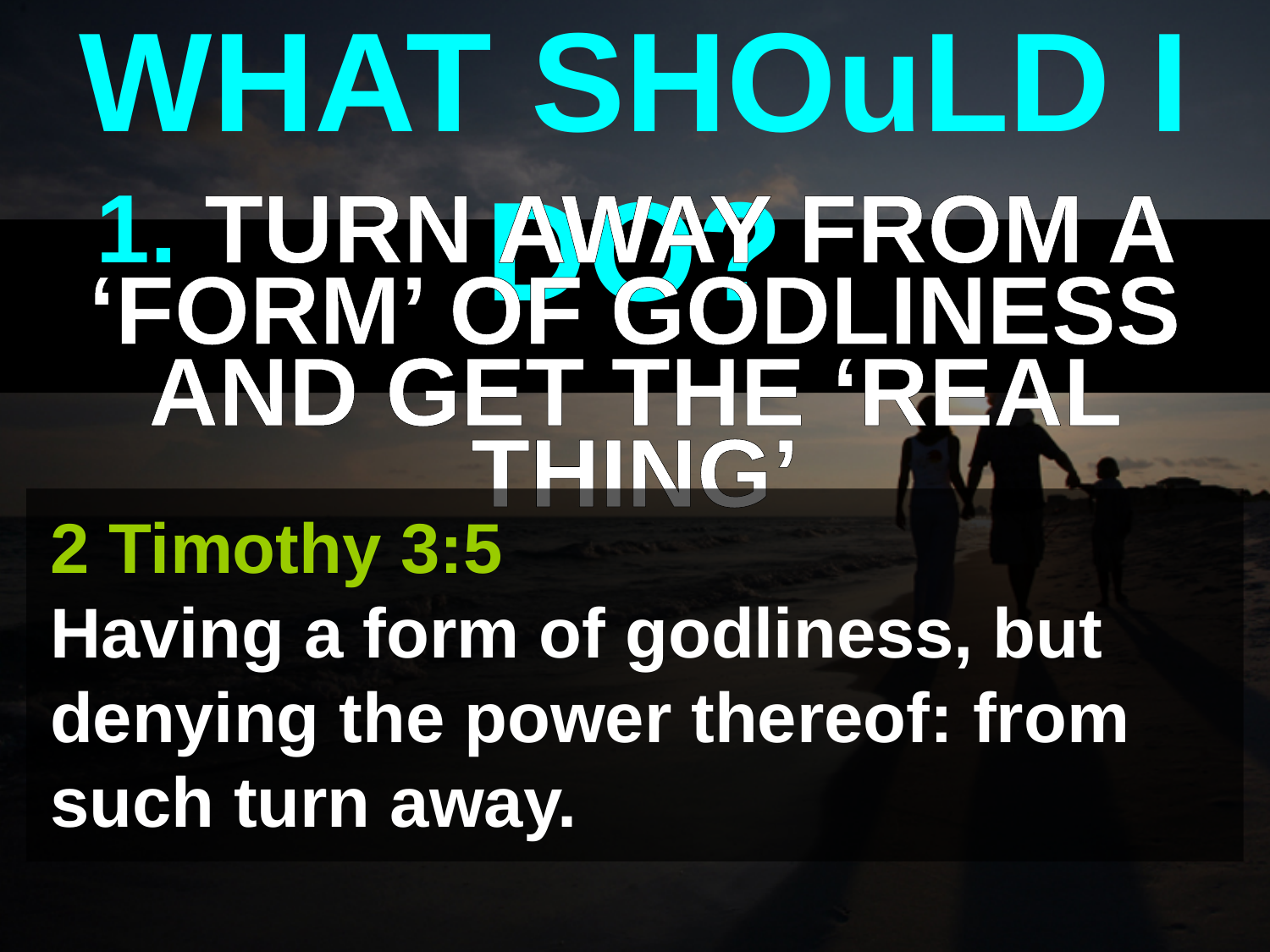

WHAT SHOuLD I DO?
1. TURN AWAY FROM A ‘FORM’ OF GODLINESS AND GET THE ‘REAL THING’

2 Timothy 3:5
Having a form of godliness, but denying the power thereof: from such turn away.